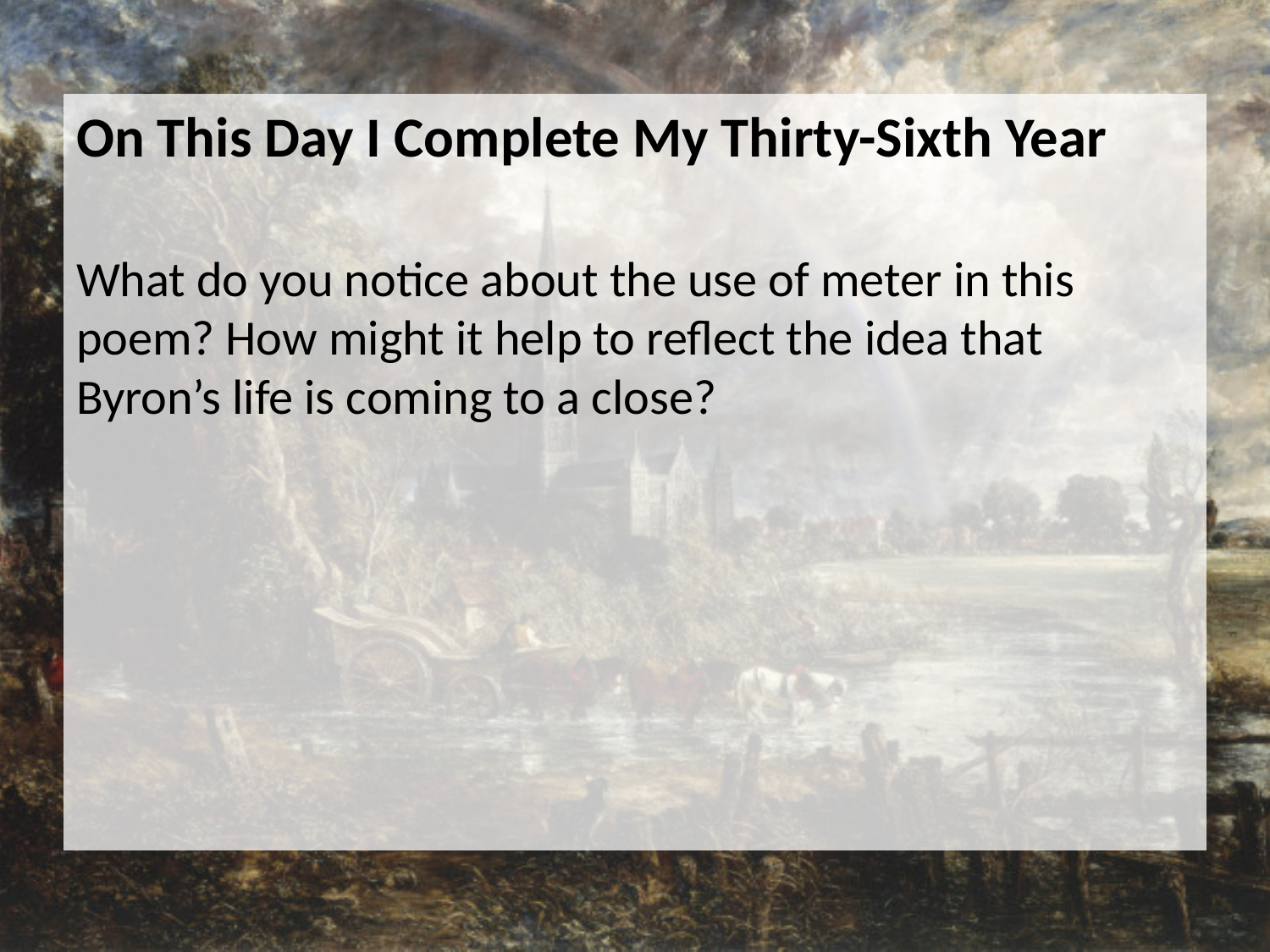

On This Day I Complete My Thirty-Sixth Year

What do you notice about the use of meter in this poem? How might it help to reflect the idea that Byron’s life is coming to a close?